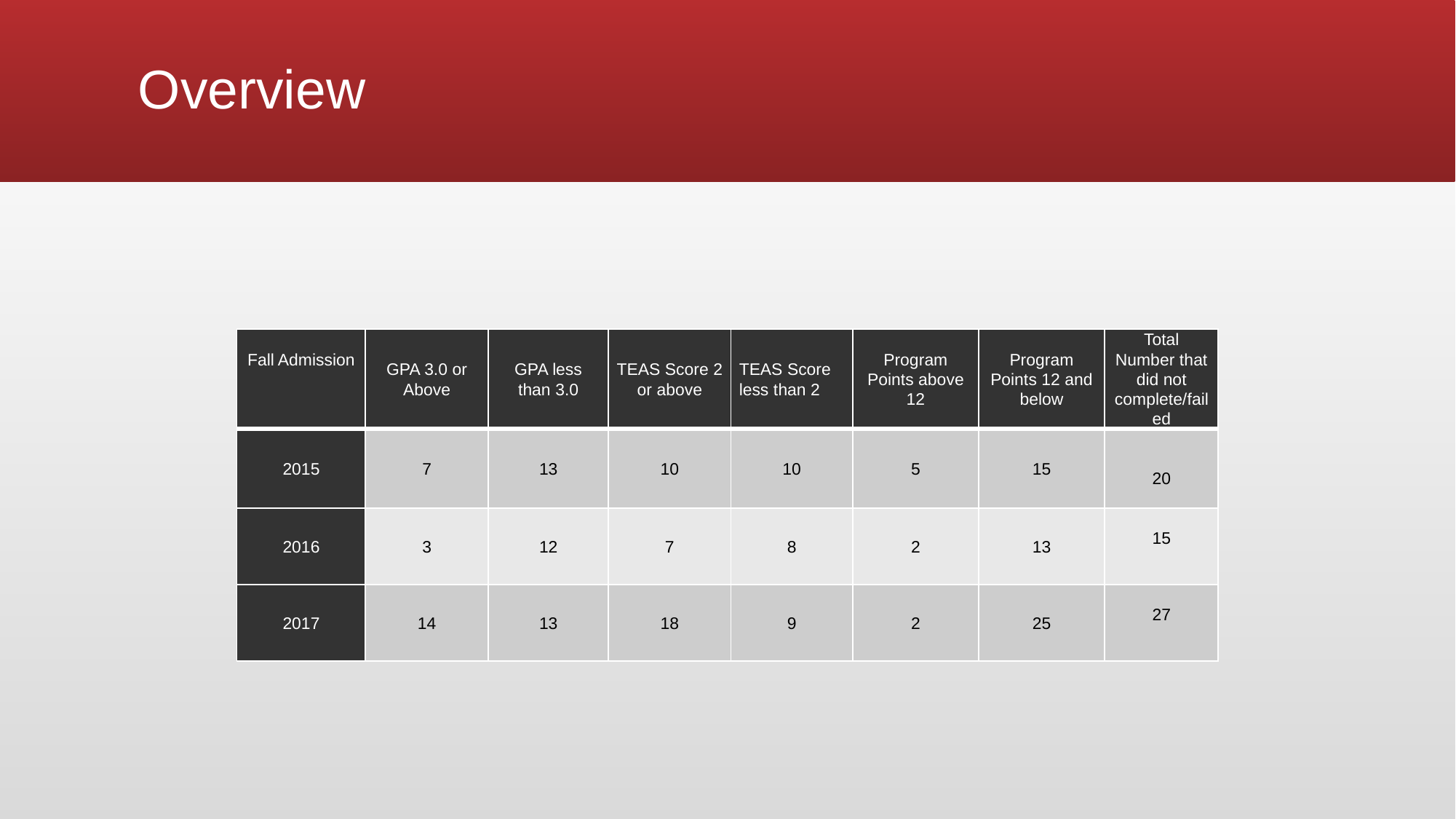

# Overview
| Fall Admission | GPA 3.0 or Above | GPA less than 3.0 | TEAS Score 2 or above | TEAS Score less than 2 | Program Points above 12 | Program Points 12 and below | Total Number that did not complete/failed |
| --- | --- | --- | --- | --- | --- | --- | --- |
| 2015 | 7 | 13 | 10 | 10 | 5 | 15 | 20 |
| 2016 | 3 | 12 | 7 | 8 | 2 | 13 | 15 |
| 2017 | 14 | 13 | 18 | 9 | 2 | 25 | 27 |